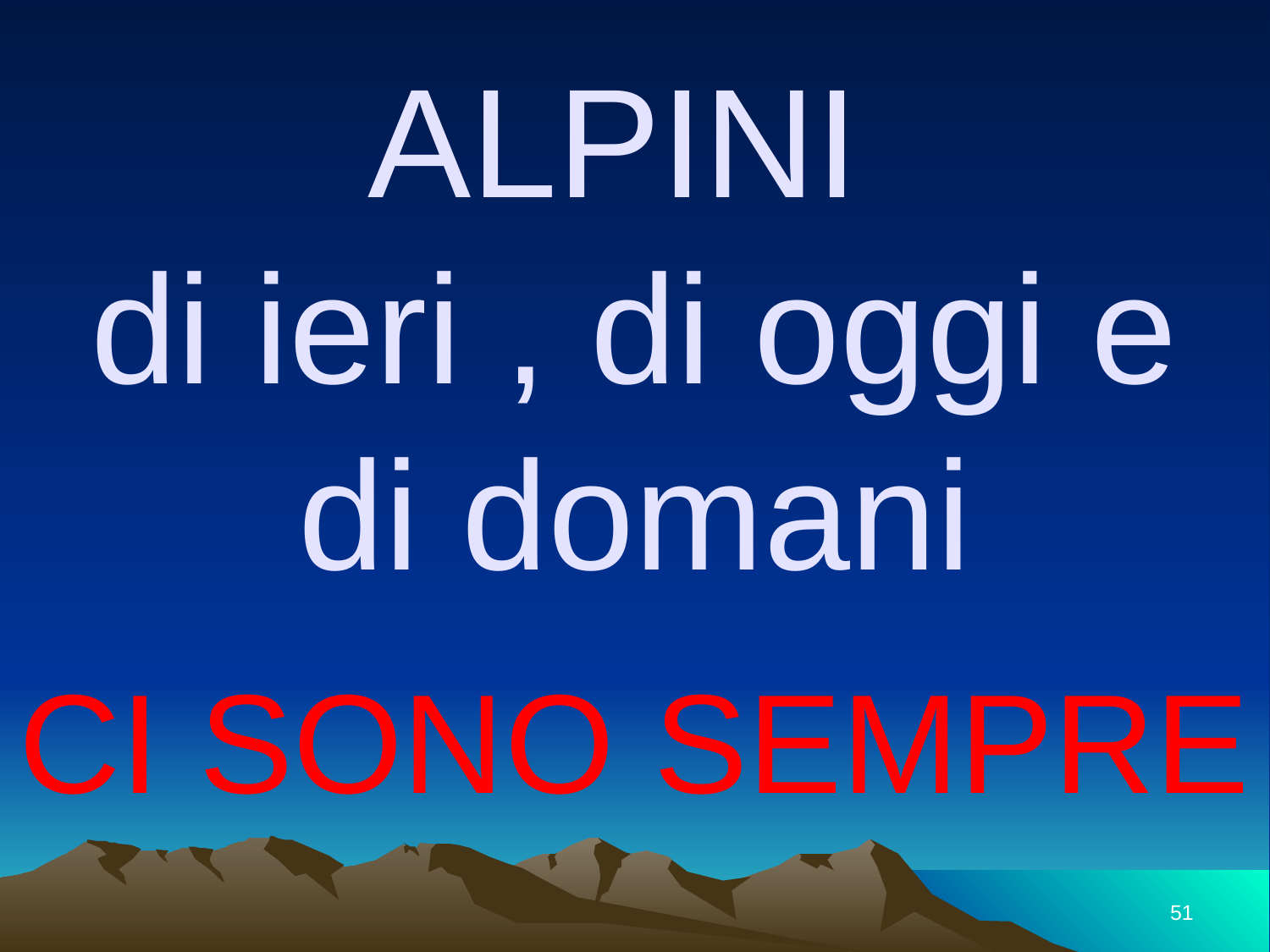

# ALPINI di ieri , di oggi e di domani
CI SONO SEMPRE
51